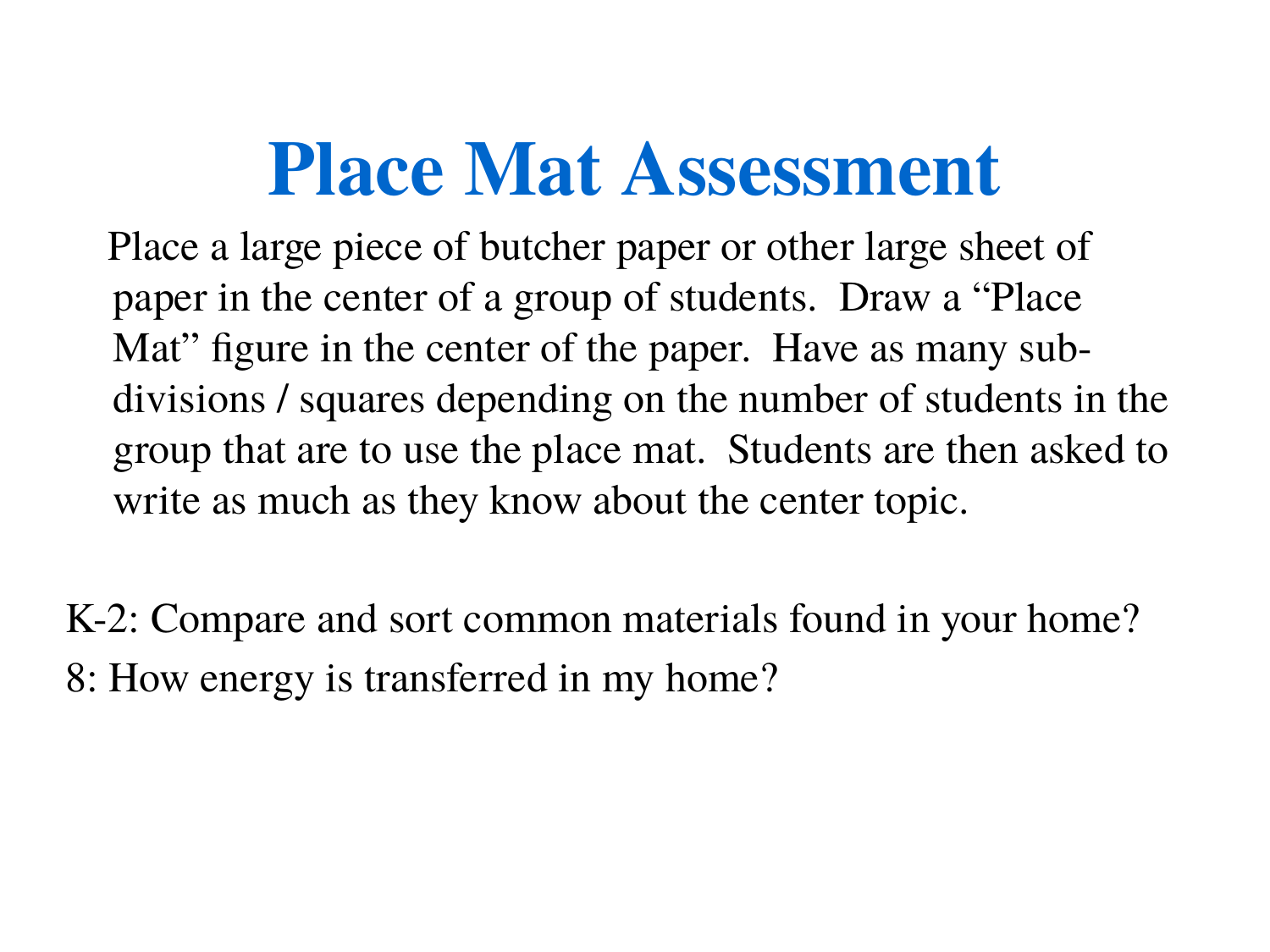

# Place Mat Assessment
    Place a large piece of butcher paper or other large sheet of paper in the center of a group of students.  Draw a “Place Mat” figure in the center of the paper.  Have as many sub-divisions / squares depending on the number of students in the group that are to use the place mat.  Students are then asked to write as much as they know about the center topic.

K-2: Compare and sort common materials found in your home?
8: How energy is transferred in my home?